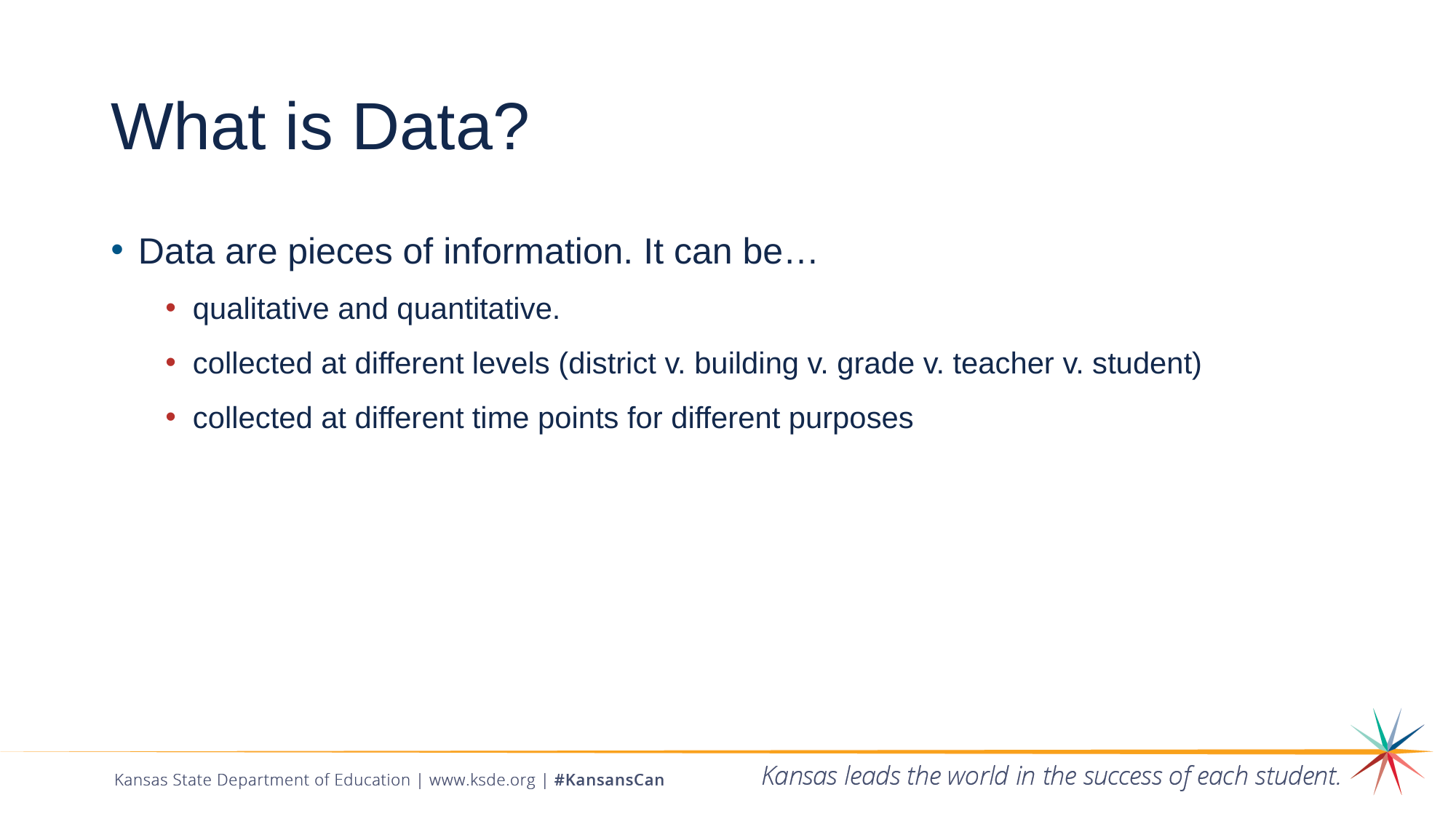

# What is Data?
Data are pieces of information. It can be…
qualitative and quantitative.
collected at different levels (district v. building v. grade v. teacher v. student)
collected at different time points for different purposes